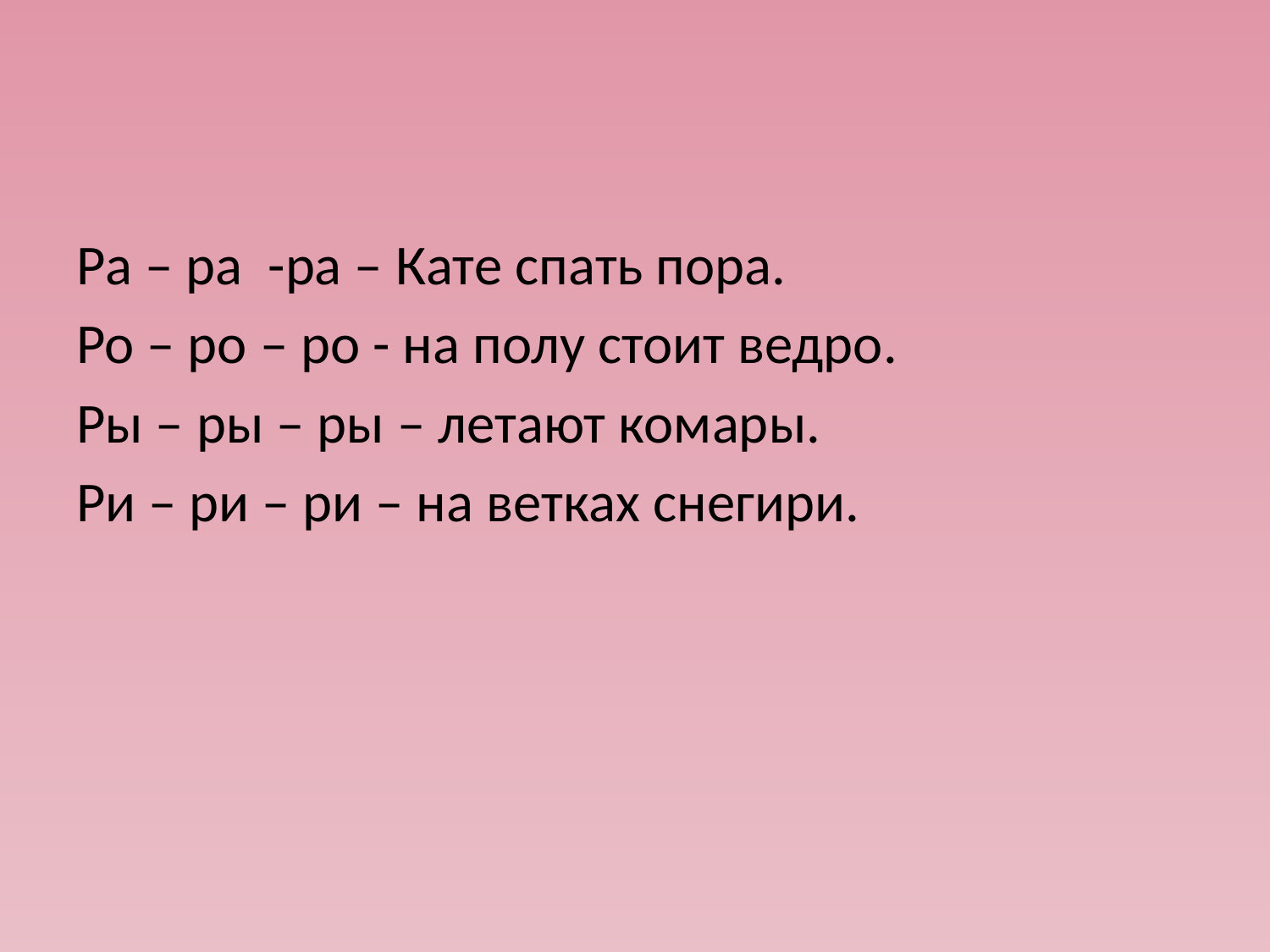

#
Ра – ра  -ра – Кате спать пора.
Ро – ро – ро - на полу стоит ведро.
Ры – ры – ры – летают комары.
Ри – ри – ри – на ветках снегири.